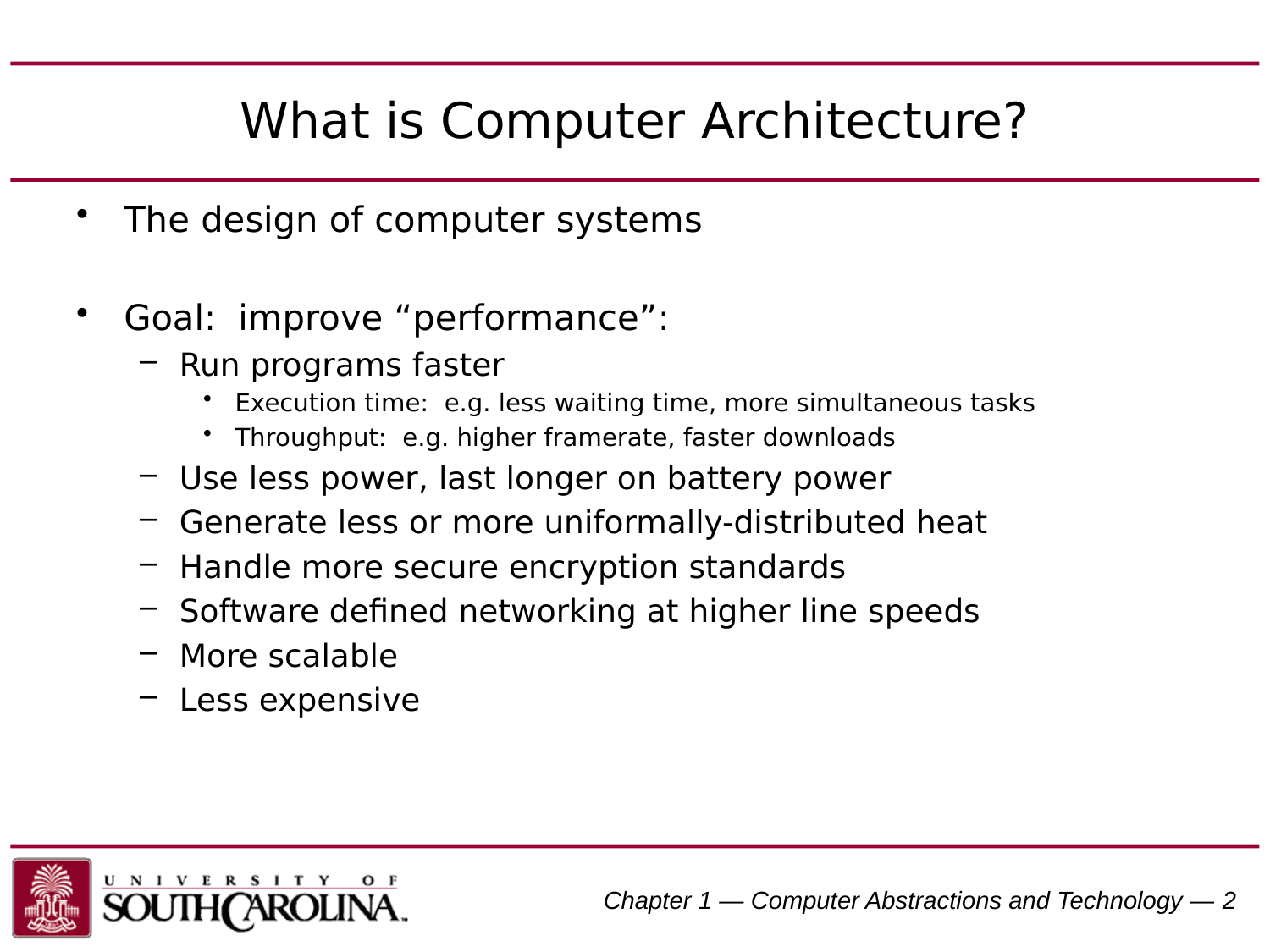

# What is Computer Architecture?
The design of computer systems

Goal:  improve “performance”:
Run programs faster
Execution time:  e.g. less waiting time, more simultaneous tasks
Throughput:  e.g. higher framerate, faster downloads
Use less power, last longer on battery power
Generate less or more uniformally-distributed heat
Handle more secure encryption standards
Software defined networking at higher line speeds
More scalable
Less expensive
Chapter 1 — Computer Abstractions and Technology — 2